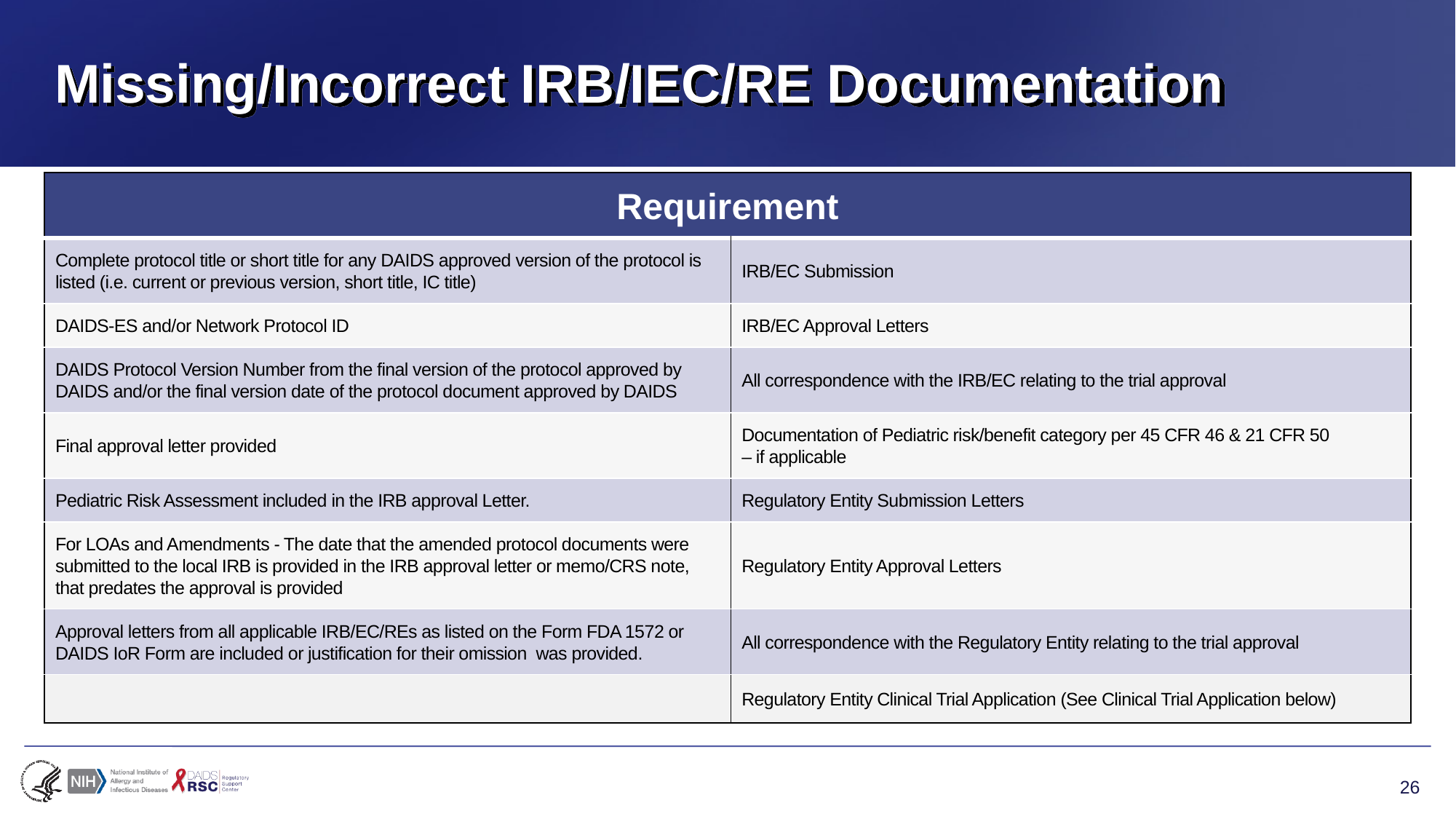

# Missing/Incorrect IRB/IEC/RE Documentation
| Requirement |  |
| --- | --- |
| Complete protocol title or short title for any DAIDS approved version of the protocol is listed (i.e. current or previous version, short title, IC title) | IRB/EC Submission |
| DAIDS-ES and/or Network Protocol ID | IRB/EC Approval Letters |
| DAIDS Protocol Version Number from the final version of the protocol approved by DAIDS and/or the final version date of the protocol document approved by DAIDS | All correspondence with the IRB/EC relating to the trial approval |
| Final approval letter provided | Documentation of Pediatric risk/benefit category per 45 CFR 46 & 21 CFR 50 – if applicable |
| Pediatric Risk Assessment included in the IRB approval Letter. | Regulatory Entity Submission Letters |
| For LOAs and Amendments - The date that the amended protocol documents were submitted to the local IRB is provided in the IRB approval letter or memo/CRS note, that predates the approval is provided | Regulatory Entity Approval Letters |
| Approval letters from all applicable IRB/EC/REs as listed on the Form FDA 1572 or DAIDS IoR Form are included or justification for their omission was provided. | All correspondence with the Regulatory Entity relating to the trial approval |
|  | Regulatory Entity Clinical Trial Application (See Clinical Trial Application below) |
26